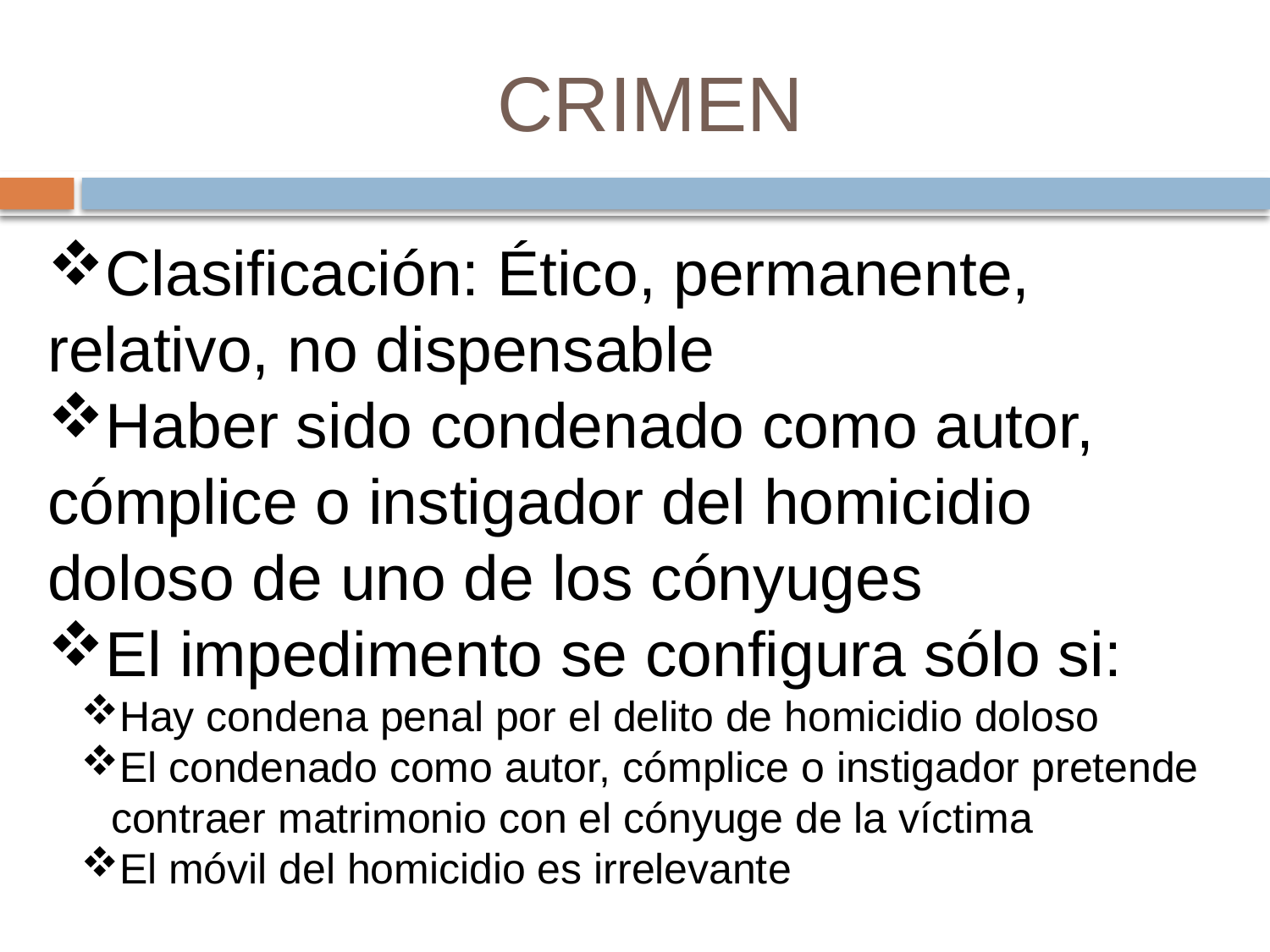

# CRIMEN
Clasificación: Ético, permanente, relativo, no dispensable
Haber sido condenado como autor, cómplice o instigador del homicidio doloso de uno de los cónyuges
El impedimento se configura sólo si:
Hay condena penal por el delito de homicidio doloso
El condenado como autor, cómplice o instigador pretende contraer matrimonio con el cónyuge de la víctima
El móvil del homicidio es irrelevante